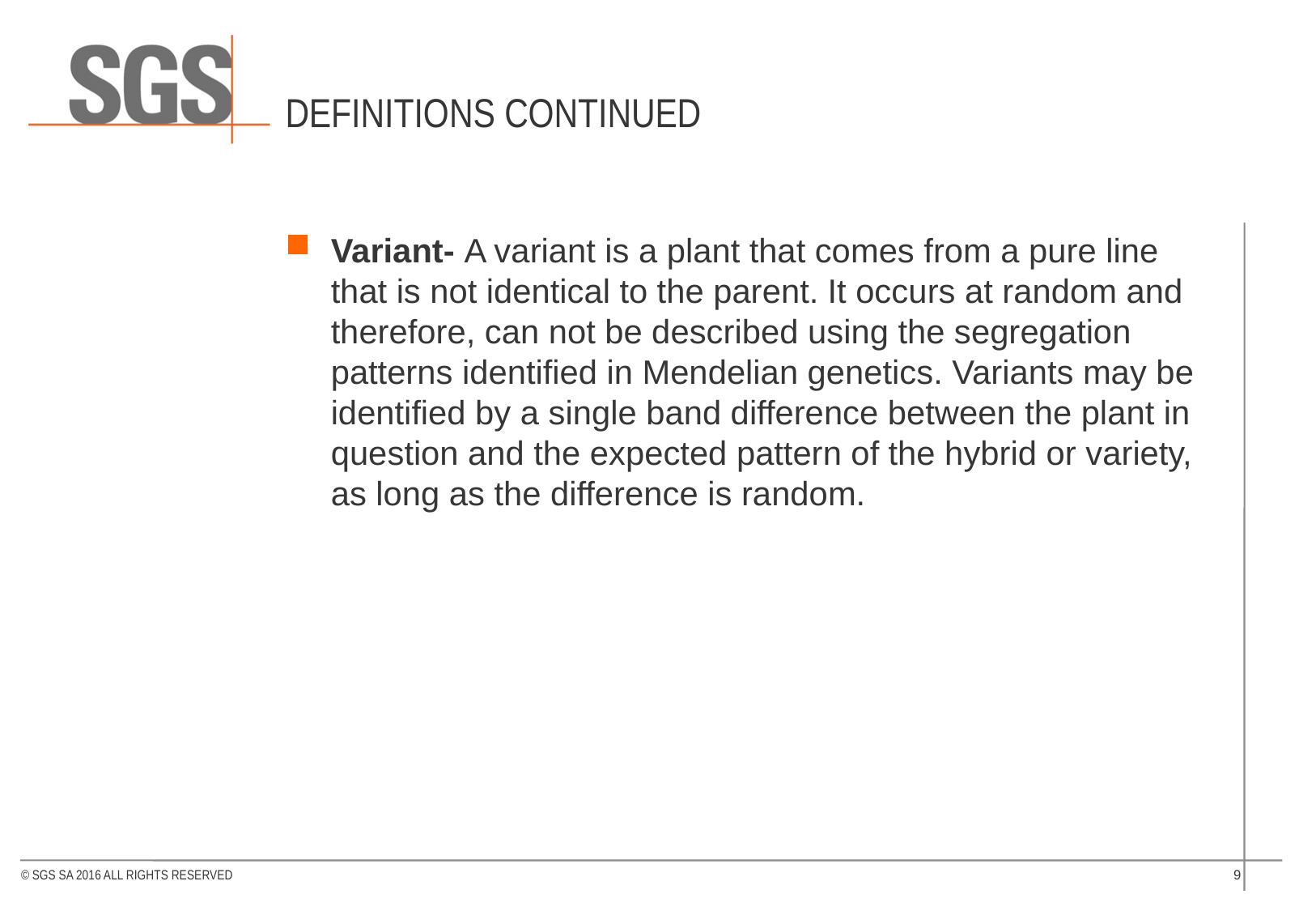

# Definitions continued
Variant- A variant is a plant that comes from a pure line that is not identical to the parent. It occurs at random and therefore, can not be described using the segregation patterns identified in Mendelian genetics. Variants may be identified by a single band difference between the plant in question and the expected pattern of the hybrid or variety, as long as the difference is random.